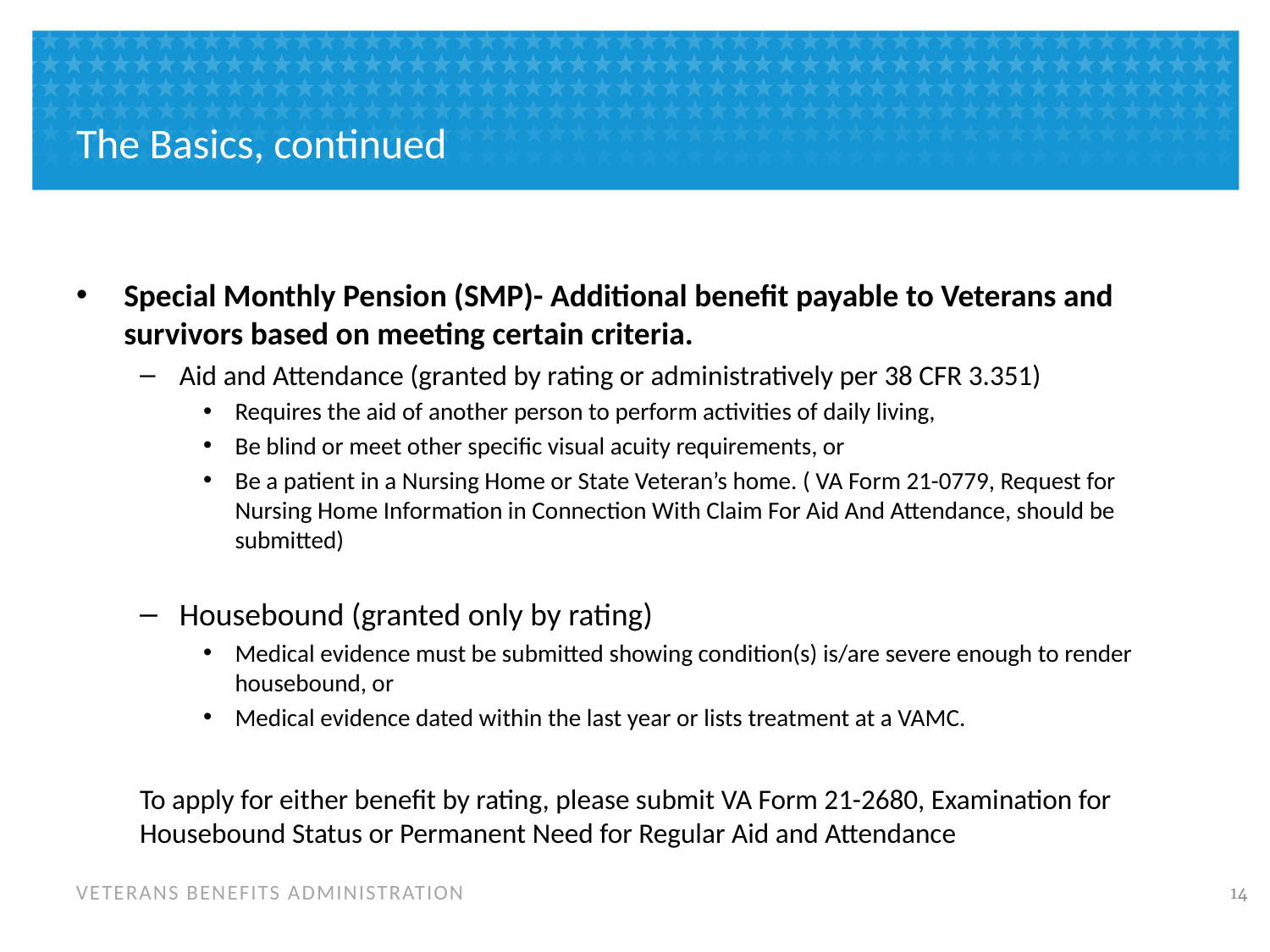

# The Basics, continued
Special Monthly Pension (SMP)- Additional benefit payable to Veterans and survivors based on meeting certain criteria.
Aid and Attendance (granted by rating or administratively per 38 CFR 3.351)
Requires the aid of another person to perform activities of daily living,
Be blind or meet other specific visual acuity requirements, or
Be a patient in a Nursing Home or State Veteran’s home. ( VA Form 21-0779, Request for Nursing Home Information in Connection With Claim For Aid And Attendance, should be submitted)

Housebound (granted only by rating)
Medical evidence must be submitted showing condition(s) is/are severe enough to render housebound, or
Medical evidence dated within the last year or lists treatment at a VAMC.

To apply for either benefit by rating, please submit VA Form 21-2680, Examination for Housebound Status or Permanent Need for Regular Aid and Attendance
14